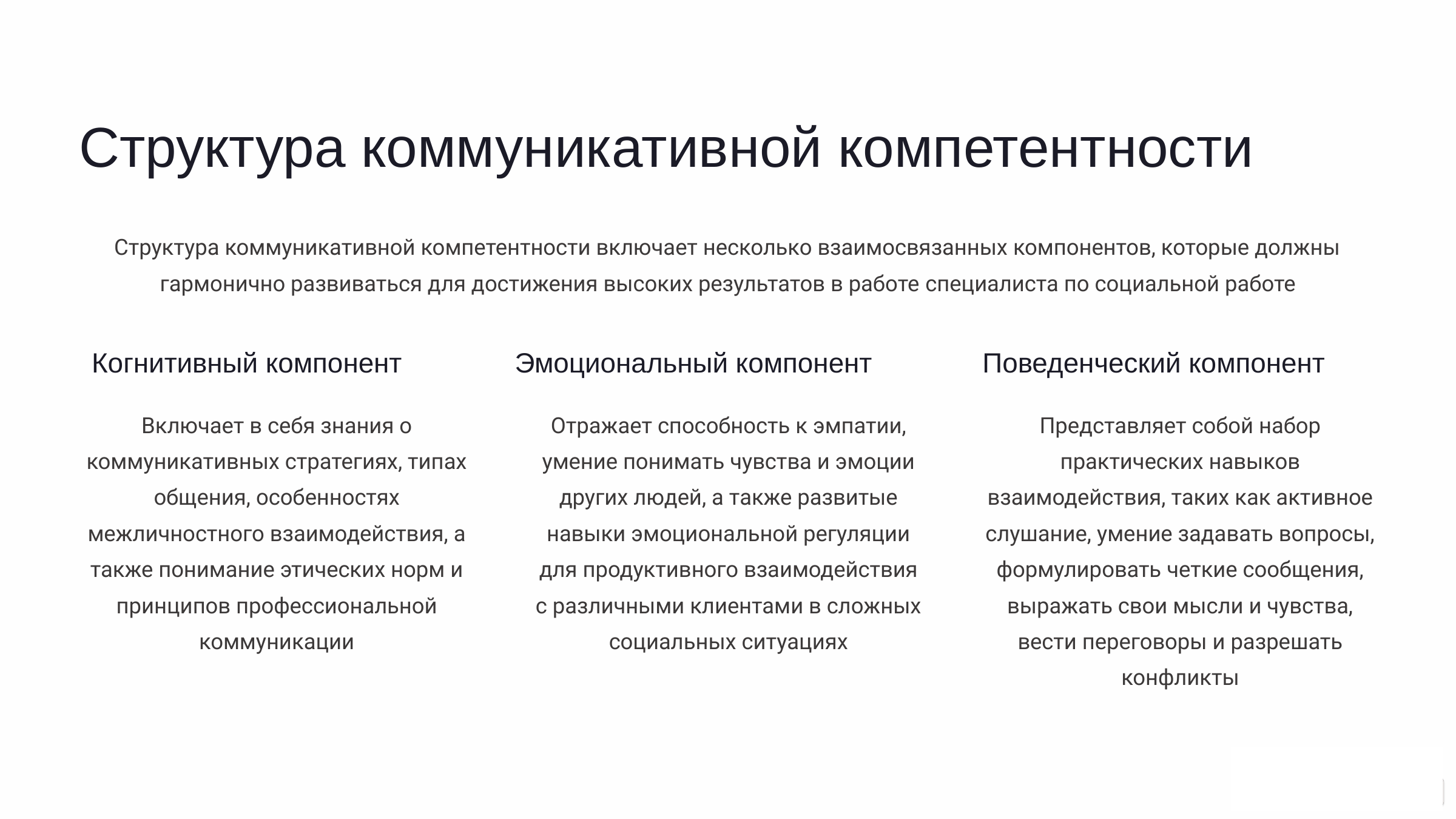

Структура коммуникативной компетентности
Структура коммуникативной компетентности включает несколько взаимосвязанных компонентов, которые должны гармонично развиваться для достижения высоких результатов в работе специалиста по социальной работе
Когнитивный компонент
Эмоциональный компонент
Поведенческий компонент
Включает в себя знания о коммуникативных стратегиях, типах общения, особенностях межличностного взаимодействия, а также понимание этических норм и принципов профессиональной коммуникации
Отражает способность к эмпатии, умение понимать чувства и эмоции других людей, а также развитые навыки эмоциональной регуляции для продуктивного взаимодействия с различными клиентами в сложных социальных ситуациях
Представляет собой набор практических навыков взаимодействия, таких как активное слушание, умение задавать вопросы, формулировать четкие сообщения, выражать свои мысли и чувства, вести переговоры и разрешать конфликты